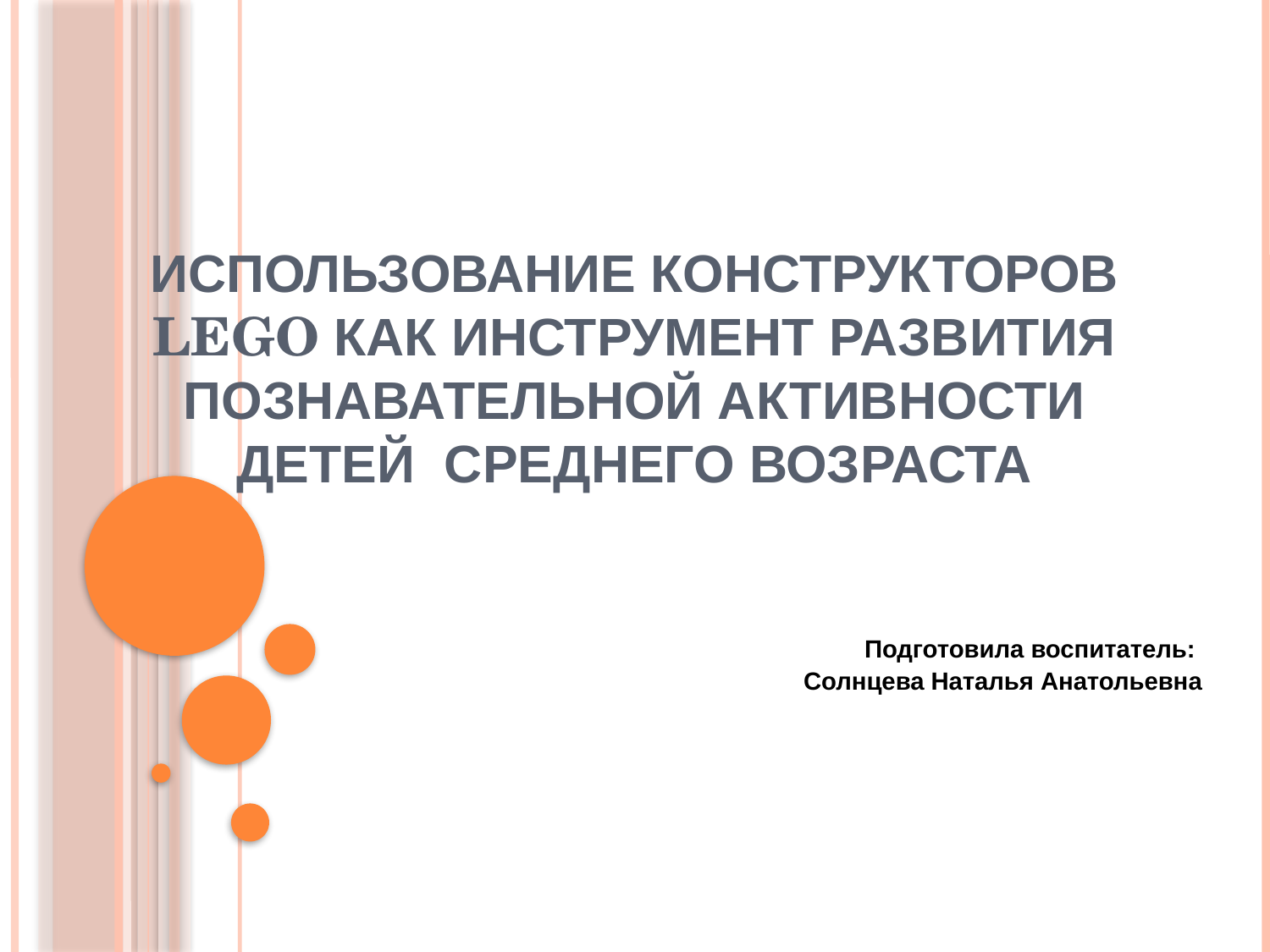

# Использование конструкторов LEGO как инструмент развития познавательной активности детей  среднего возраста

Подготовила воспитатель:
Солнцева Наталья Анатольевна